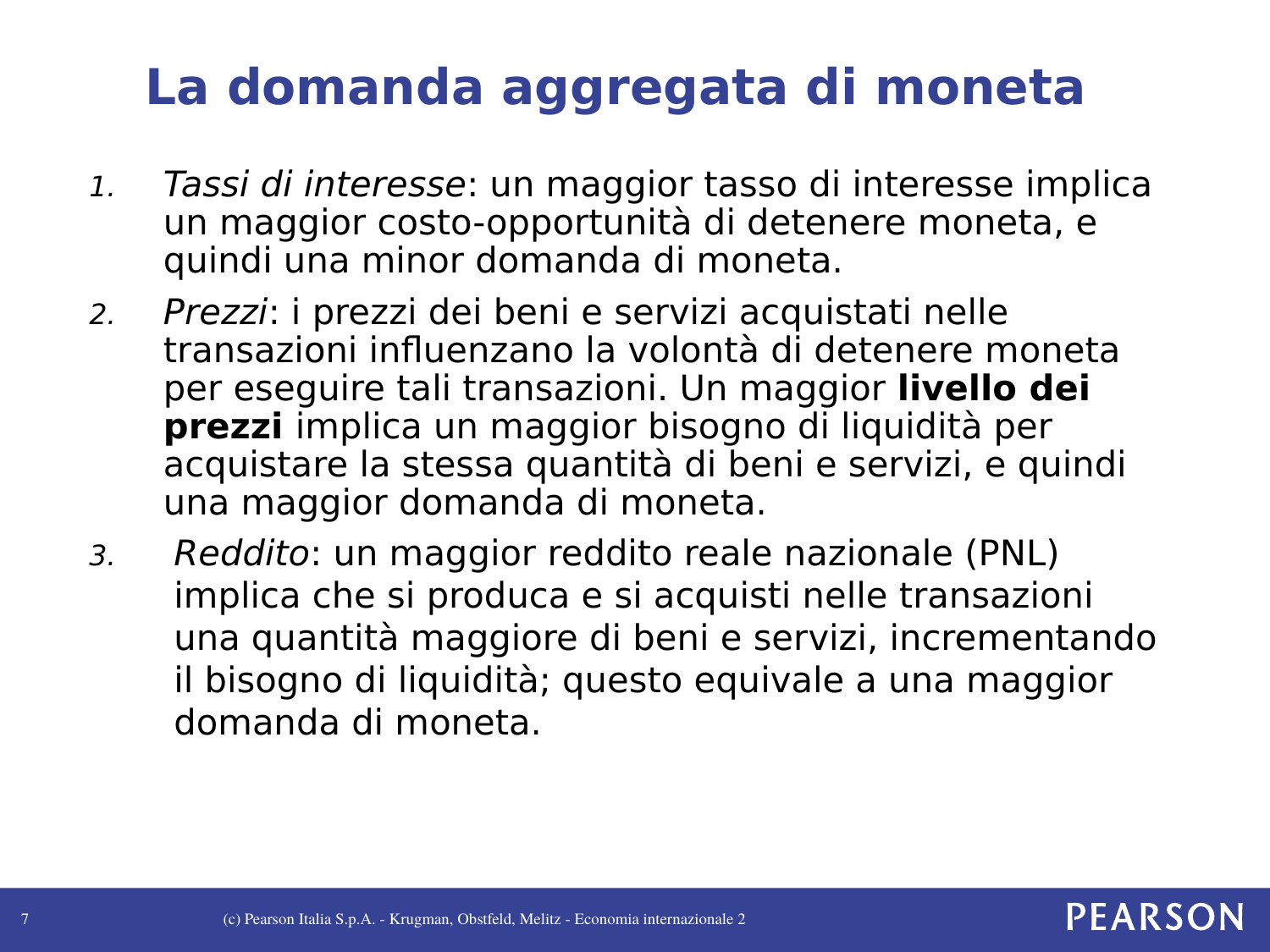

# La domanda aggregata di moneta
Tassi di interesse: un maggior tasso di interesse implica un maggior costo-opportunità di detenere moneta, e quindi una minor domanda di moneta.
Prezzi: i prezzi dei beni e servizi acquistati nelle transazioni influenzano la volontà di detenere moneta per eseguire tali transazioni. Un maggior livello dei prezzi implica un maggior bisogno di liquidità per acquistare la stessa quantità di beni e servizi, e quindi una maggior domanda di moneta.
Reddito: un maggior reddito reale nazionale (PNL) implica che si produca e si acquisti nelle transazioni una quantità maggiore di beni e servizi, incrementando il bisogno di liquidità; questo equivale a una maggior domanda di moneta.

7
(c) Pearson Italia S.p.A. - Krugman, Obstfeld, Melitz - Economia internazionale 2